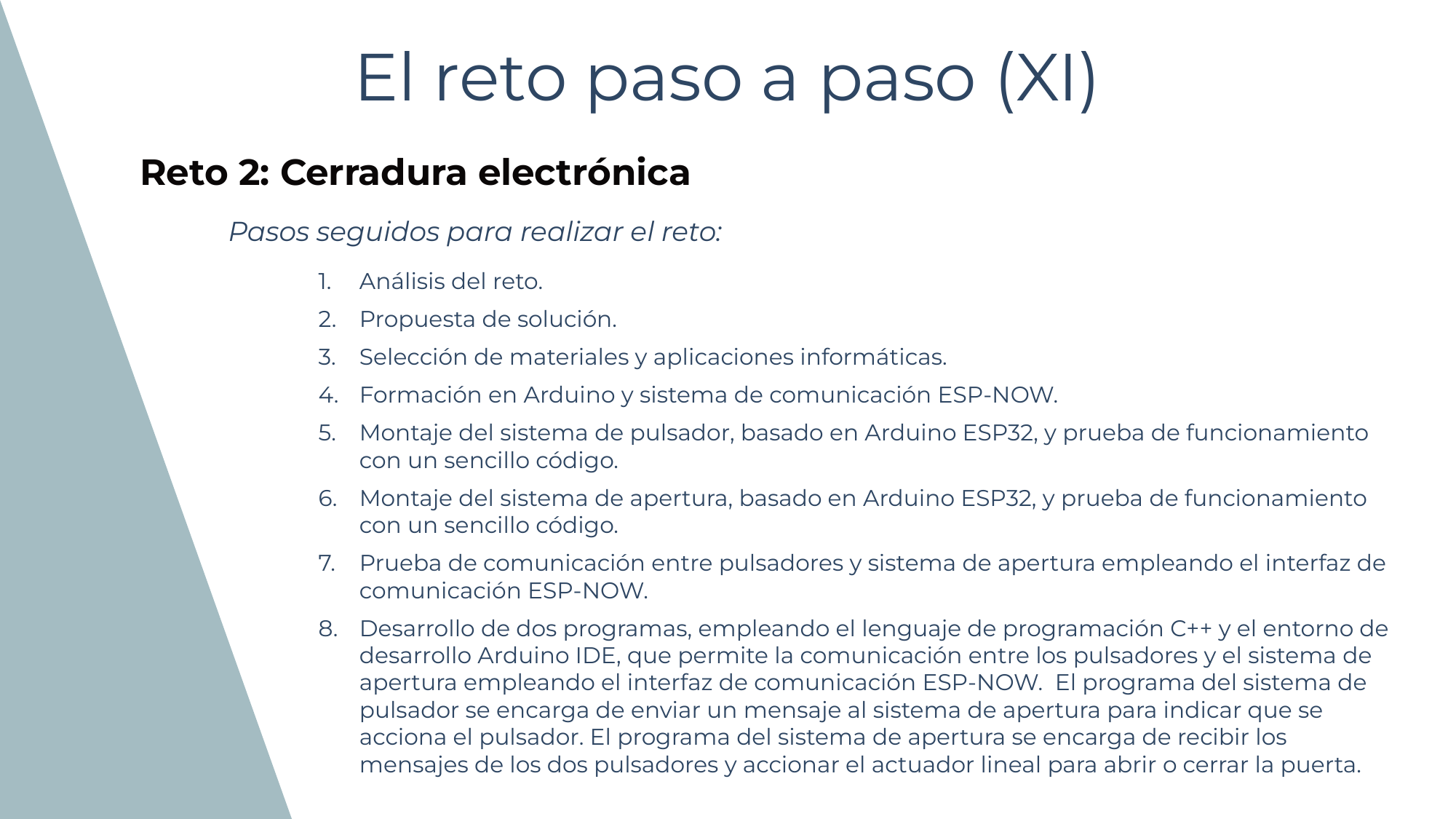

# El reto paso a paso (XI)
Reto 2: Cerradura electrónica
Pasos seguidos para realizar el reto:

Análisis del reto.
Propuesta de solución.
Selección de materiales y aplicaciones informáticas.
Formación en Arduino y sistema de comunicación ESP-NOW.
Montaje del sistema de pulsador, basado en Arduino ESP32, y prueba de funcionamiento con un sencillo código.
Montaje del sistema de apertura, basado en Arduino ESP32, y prueba de funcionamiento con un sencillo código.
Prueba de comunicación entre pulsadores y sistema de apertura empleando el interfaz de comunicación ESP-NOW.
Desarrollo de dos programas, empleando el lenguaje de programación C++ y el entorno de desarrollo Arduino IDE, que permite la comunicación entre los pulsadores y el sistema de apertura empleando el interfaz de comunicación ESP-NOW.  El programa del sistema de pulsador se encarga de enviar un mensaje al sistema de apertura para indicar que se acciona el pulsador. El programa del sistema de apertura se encarga de recibir los mensajes de los dos pulsadores y accionar el actuador lineal para abrir o cerrar la puerta.